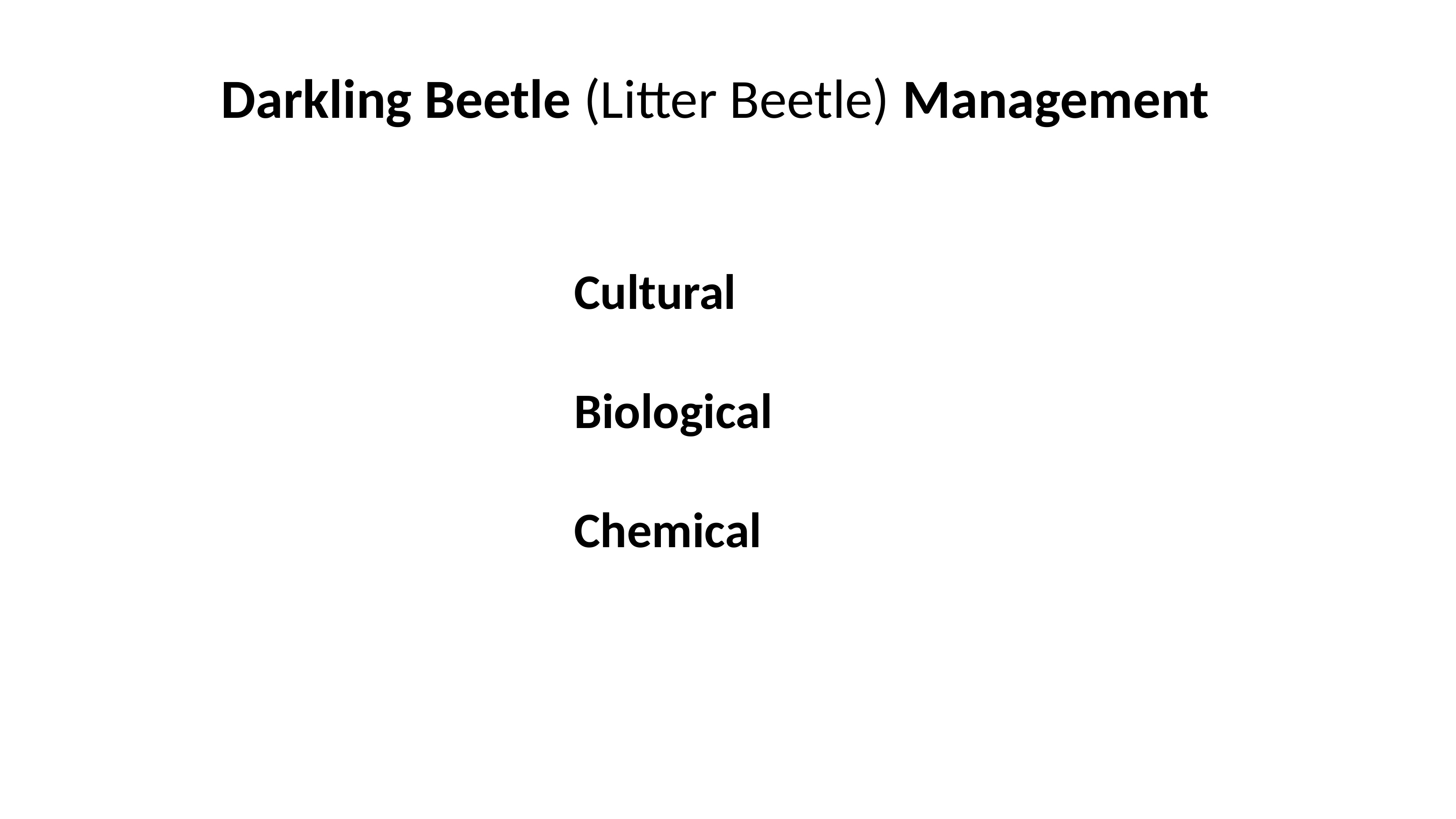

# Darkling Beetle (Litter Beetle) Management
Cultural

Biological

Chemical